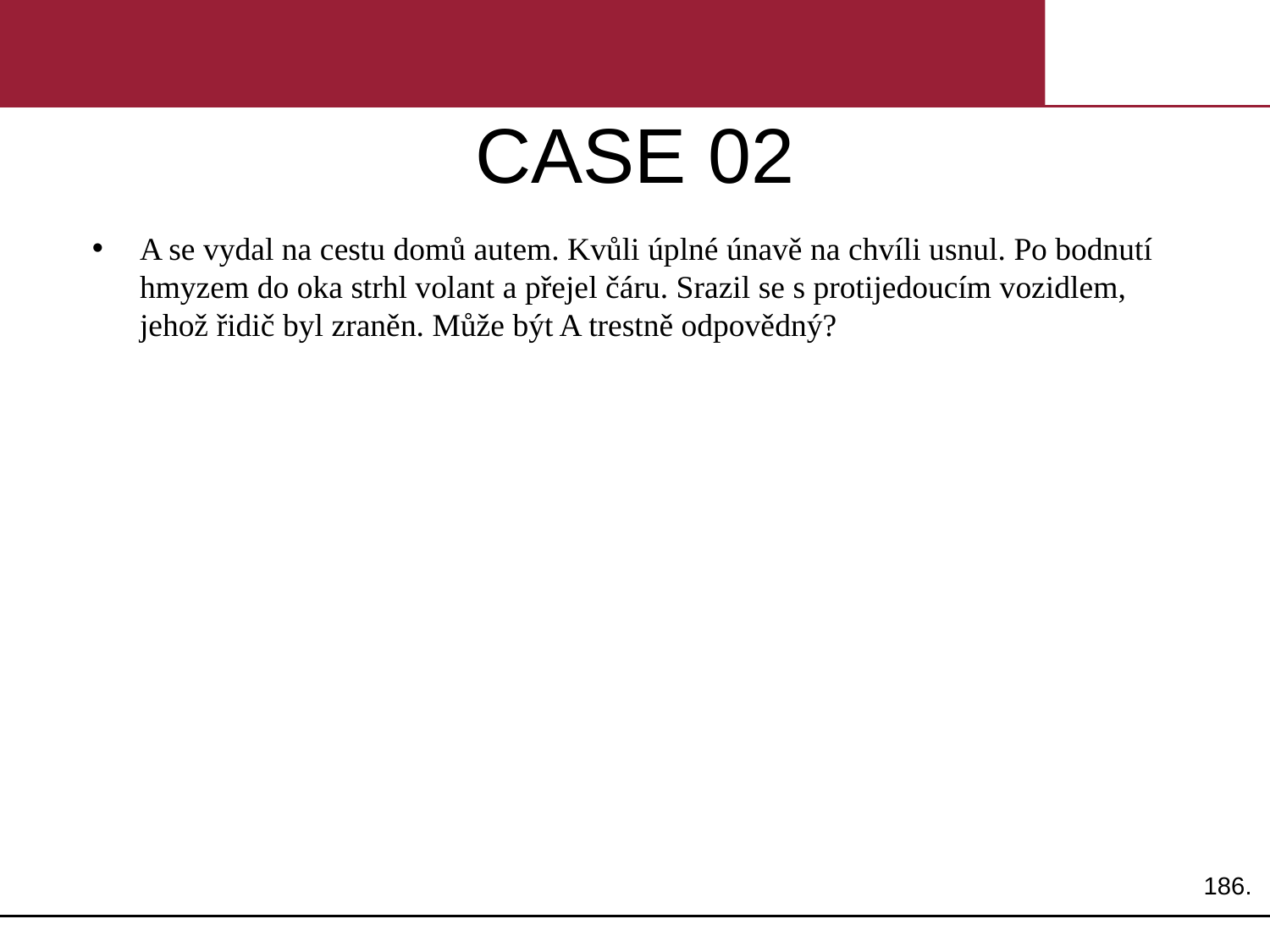

# CASE 02

A se vydal na cestu domů autem. Kvůli úplné únavě na chvíli usnul. Po bodnutí hmyzem do oka strhl volant a přejel čáru. Srazil se s protijedoucím vozidlem, jehož řidič byl zraněn. Může být A trestně odpovědný?

186.